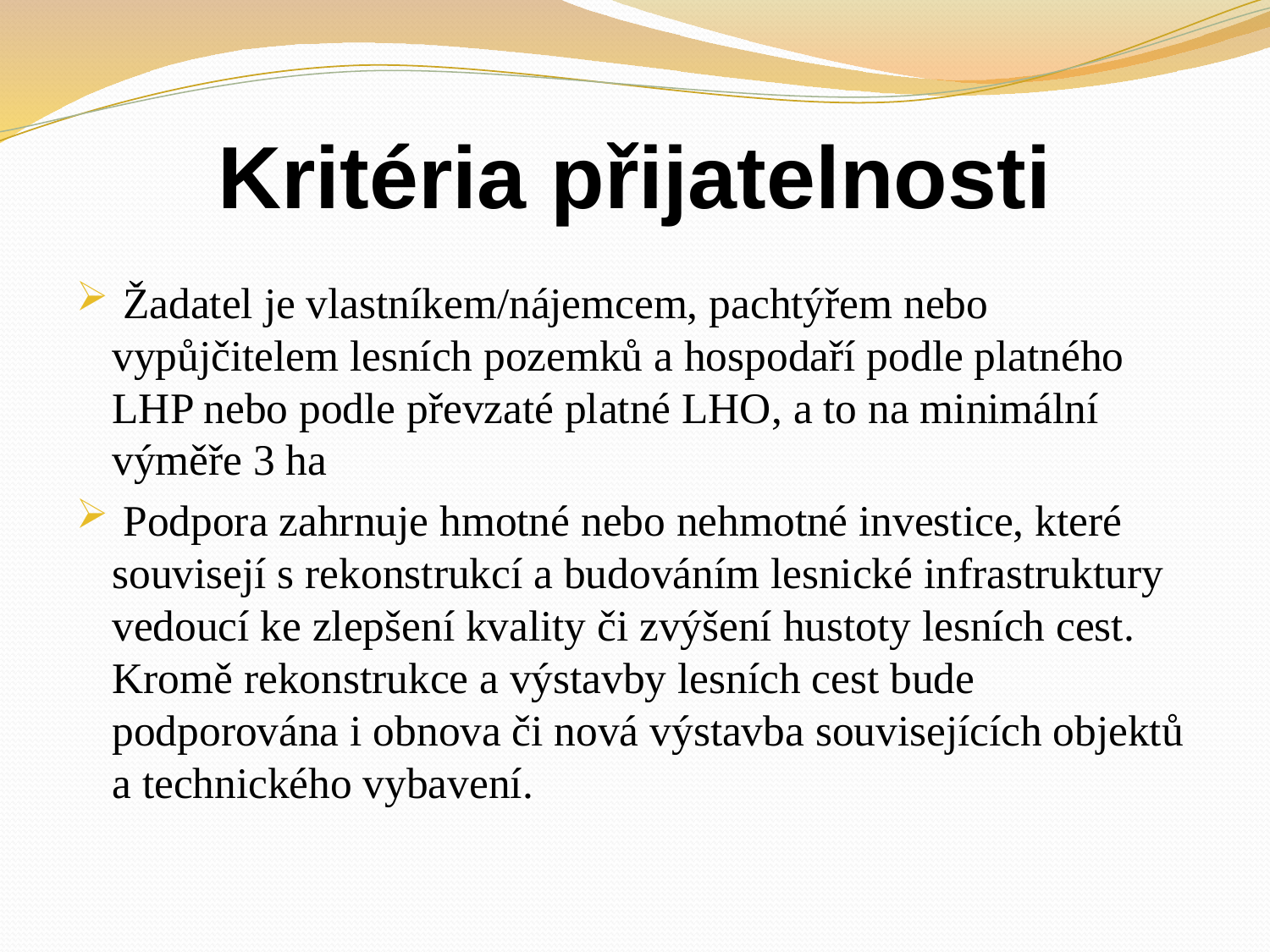

# Kritéria přijatelnosti
 Žadatel je vlastníkem/nájemcem, pachtýřem nebo vypůjčitelem lesních pozemků a hospodaří podle platného LHP nebo podle převzaté platné LHO, a to na minimální výměře 3 ha
 Podpora zahrnuje hmotné nebo nehmotné investice, které souvisejí s rekonstrukcí a budováním lesnické infrastruktury vedoucí ke zlepšení kvality či zvýšení hustoty lesních cest. Kromě rekonstrukce a výstavby lesních cest bude podporována i obnova či nová výstavba souvisejících objektů a technického vybavení.